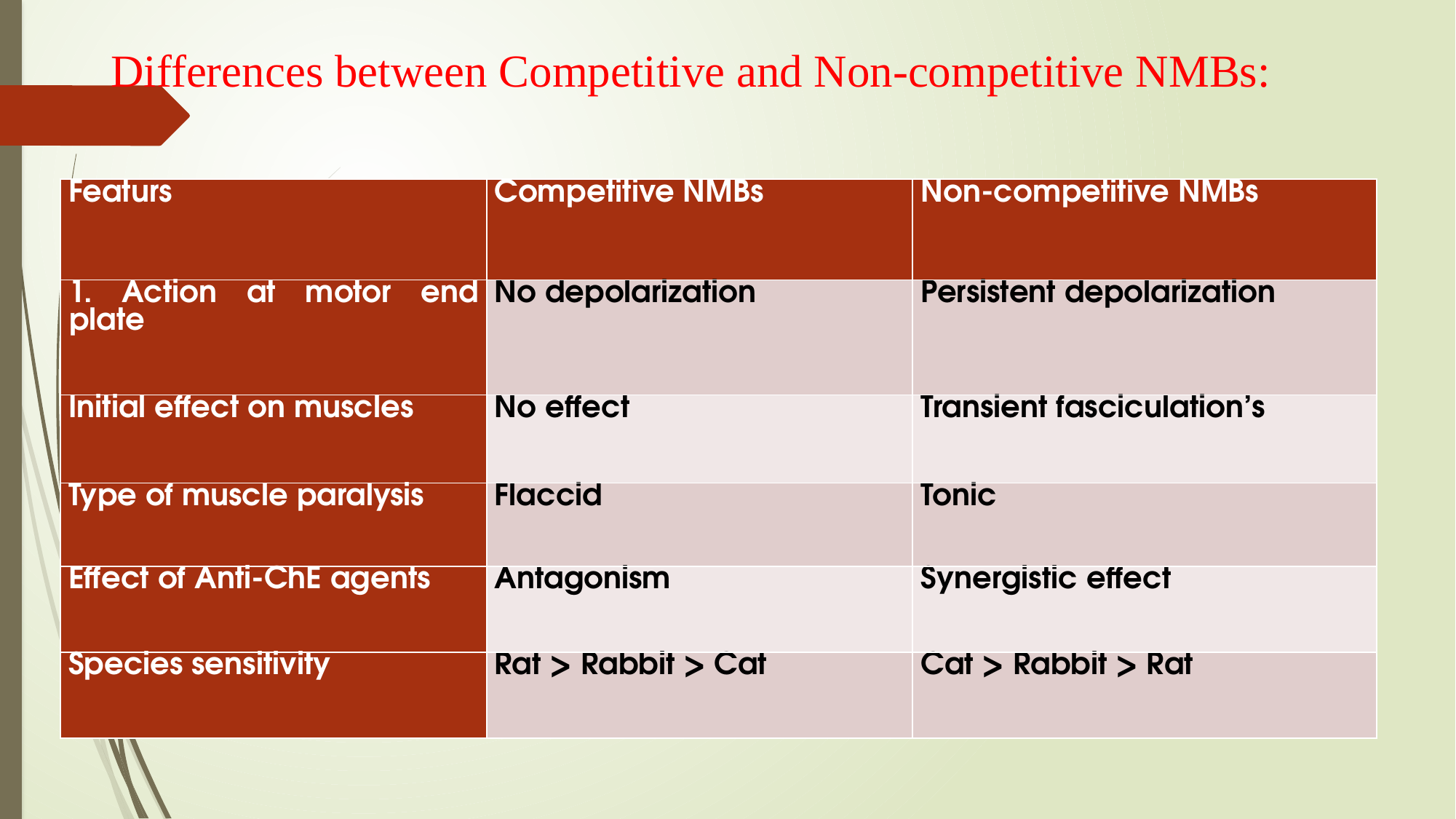

# Differences between Competitive and Non-competitive NMBs:
| Featurs | Competitive NMBs | Non-competitive NMBs |
| --- | --- | --- |
| 1. Action at motor end plate | No depolarization | Persistent depolarization |
| Initial effect on muscles | No effect | Transient fasciculation’s |
| Type of muscle paralysis | Flaccid | Tonic |
| Effect of Anti-ChE agents | Antagonism | Synergistic effect |
| Species sensitivity | Rat > Rabbit > Cat | Cat > Rabbit > Rat |